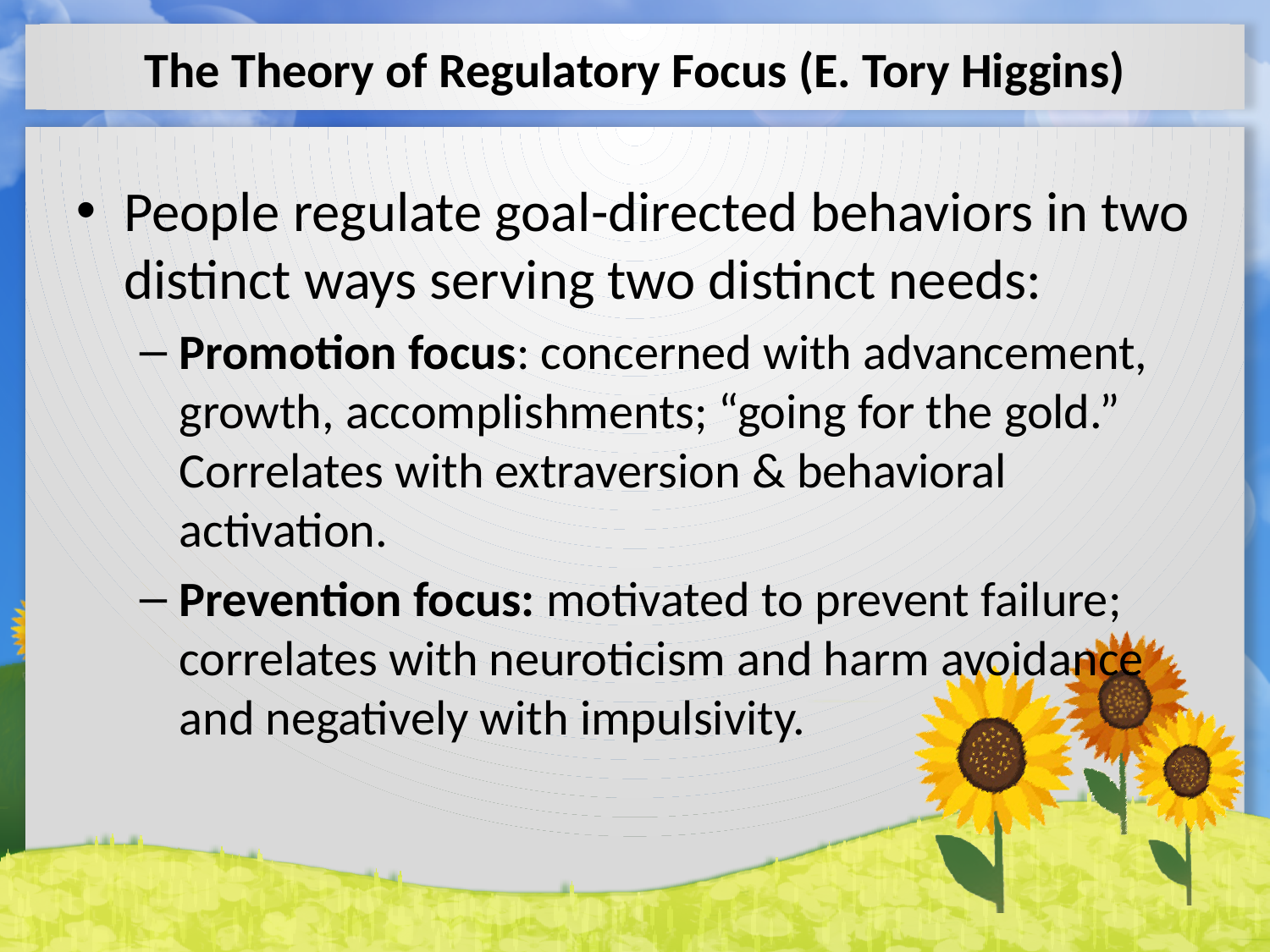

# The Theory of Regulatory Focus (E. Tory Higgins)
People regulate goal-directed behaviors in two distinct ways serving two distinct needs:
Promotion focus: concerned with advancement, growth, accomplishments; “going for the gold.” Correlates with extraversion & behavioral activation.
Prevention focus: motivated to prevent failure; correlates with neuroticism and harm avoidance and negatively with impulsivity.